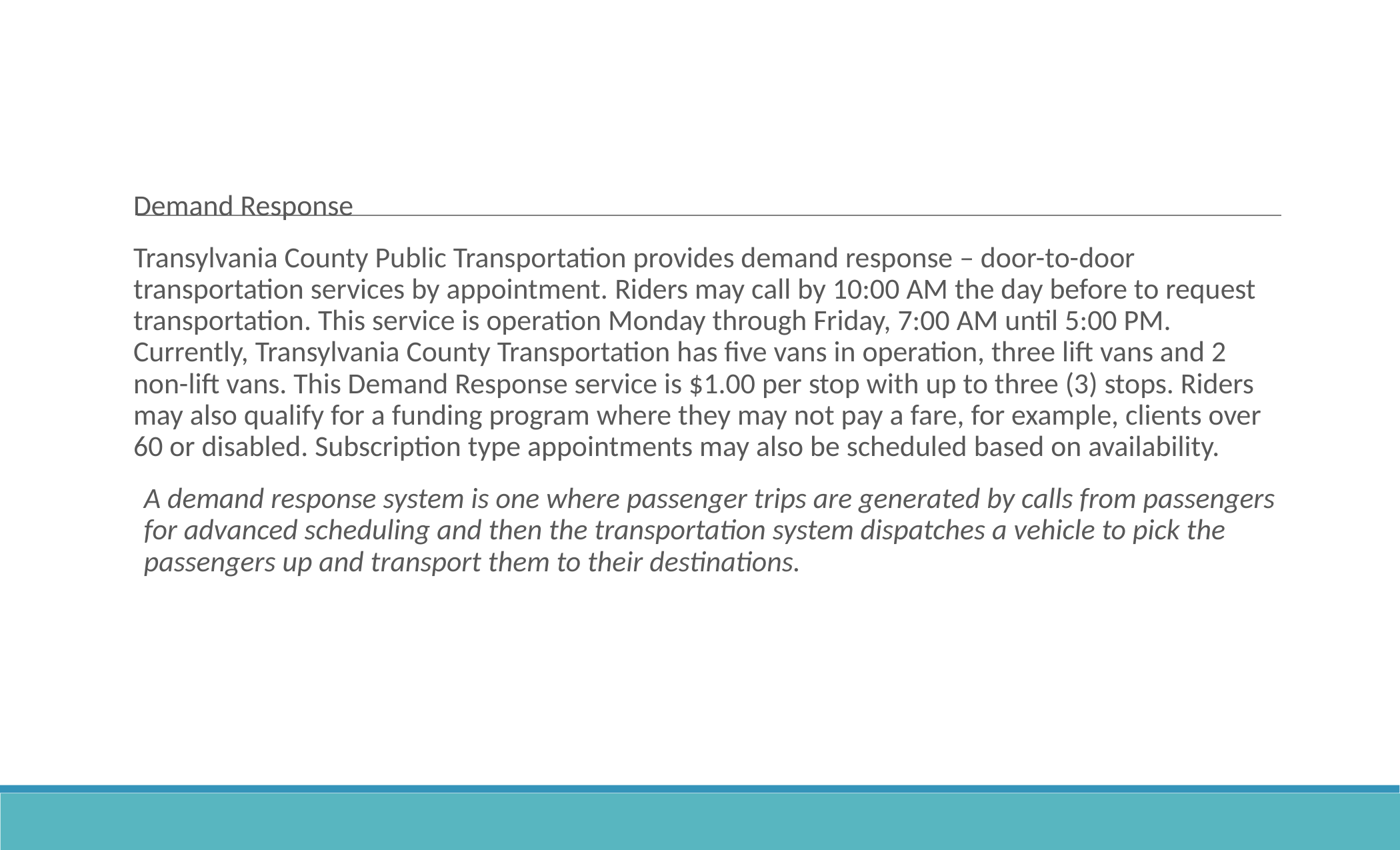

Demand Response
Transylvania County Public Transportation provides demand response – door-to-door transportation services by appointment. Riders may call by 10:00 AM the day before to request transportation. This service is operation Monday through Friday, 7:00 AM until 5:00 PM. Currently, Transylvania County Transportation has five vans in operation, three lift vans and 2 non-lift vans. This Demand Response service is $1.00 per stop with up to three (3) stops. Riders may also qualify for a funding program where they may not pay a fare, for example, clients over 60 or disabled. Subscription type appointments may also be scheduled based on availability.
A demand response system is one where passenger trips are generated by calls from passengers for advanced scheduling and then the transportation system dispatches a vehicle to pick the passengers up and transport them to their destinations.